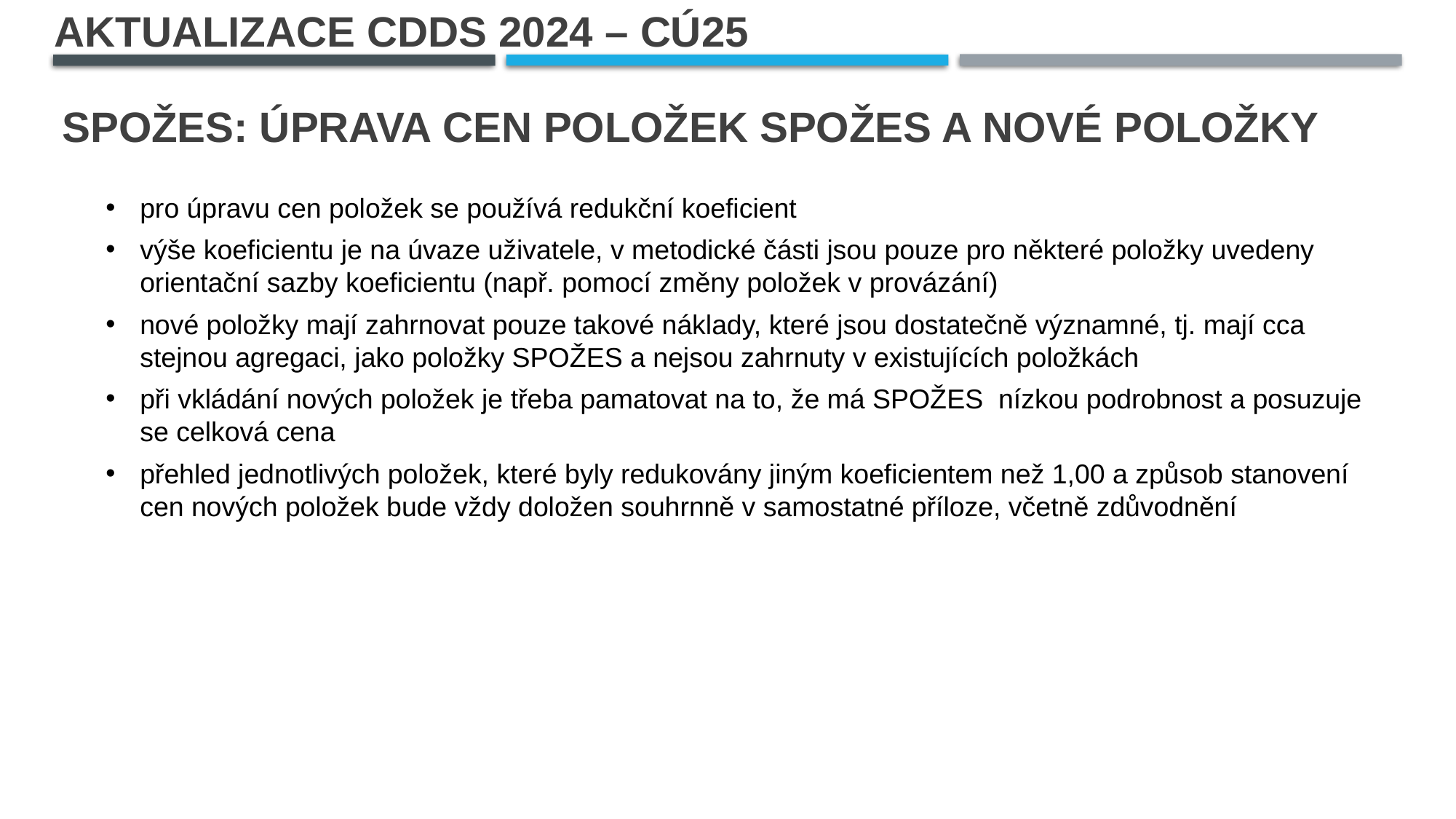

aktualizace CDDS 2024 – CÚ25
# SPOŽES: ÚPRAVA CEN POLOŽEK SPOŽES A NOVÉ POLOŽKY
pro úpravu cen položek se používá redukční koeficient
výše koeficientu je na úvaze uživatele, v metodické části jsou pouze pro některé položky uvedeny orientační sazby koeficientu (např. pomocí změny položek v provázání)
nové položky mají zahrnovat pouze takové náklady, které jsou dostatečně významné, tj. mají cca stejnou agregaci, jako položky SPOŽES a nejsou zahrnuty v existujících položkách
při vkládání nových položek je třeba pamatovat na to, že má SPOŽES  nízkou podrobnost a posuzuje se celková cena
přehled jednotlivých položek, které byly redukovány jiným koeficientem než 1,00 a způsob stanovení cen nových položek bude vždy doložen souhrnně v samostatné příloze, včetně zdůvodnění